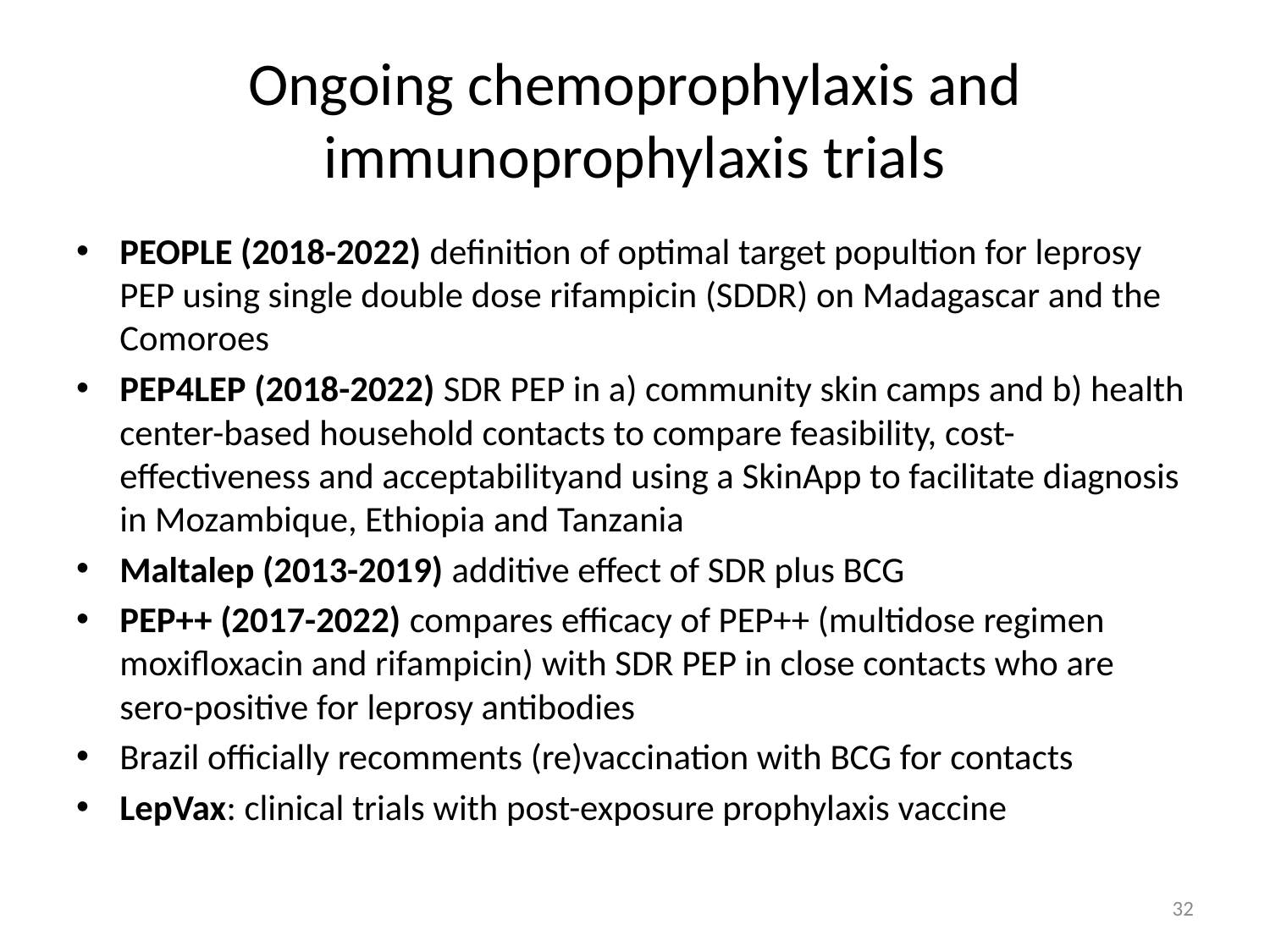

# Ongoing chemoprophylaxis and immunoprophylaxis trials
PEOPLE (2018-2022) definition of optimal target popultion for leprosy PEP using single double dose rifampicin (SDDR) on Madagascar and the Comoroes
PEP4LEP (2018-2022) SDR PEP in a) community skin camps and b) health center-based household contacts to compare feasibility, cost-effectiveness and acceptabilityand using a SkinApp to facilitate diagnosis in Mozambique, Ethiopia and Tanzania
Maltalep (2013-2019) additive effect of SDR plus BCG
PEP++ (2017-2022) compares efficacy of PEP++ (multidose regimen moxifloxacin and rifampicin) with SDR PEP in close contacts who are sero-positive for leprosy antibodies
Brazil officially recomments (re)vaccination with BCG for contacts
LepVax: clinical trials with post-exposure prophylaxis vaccine

32